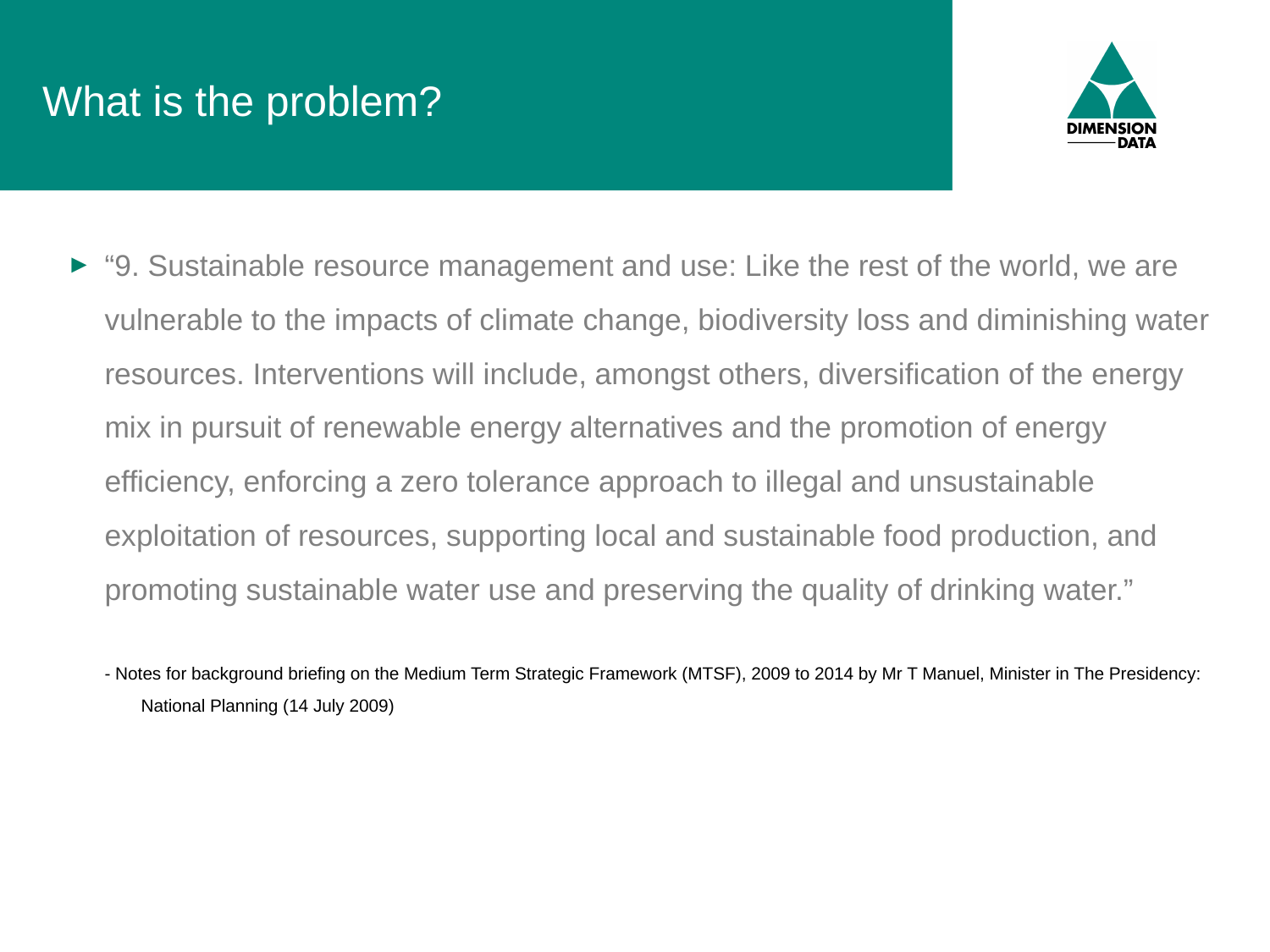

# What is the problem?
“9. Sustainable resource management and use: Like the rest of the world, we are vulnerable to the impacts of climate change, biodiversity loss and diminishing water resources. Interventions will include, amongst others, diversification of the energy mix in pursuit of renewable energy alternatives and the promotion of energy efficiency, enforcing a zero tolerance approach to illegal and unsustainable exploitation of resources, supporting local and sustainable food production, and promoting sustainable water use and preserving the quality of drinking water.”

- Notes for background briefing on the Medium Term Strategic Framework (MTSF), 2009 to 2014 by Mr T Manuel, Minister in The Presidency: National Planning (14 July 2009)